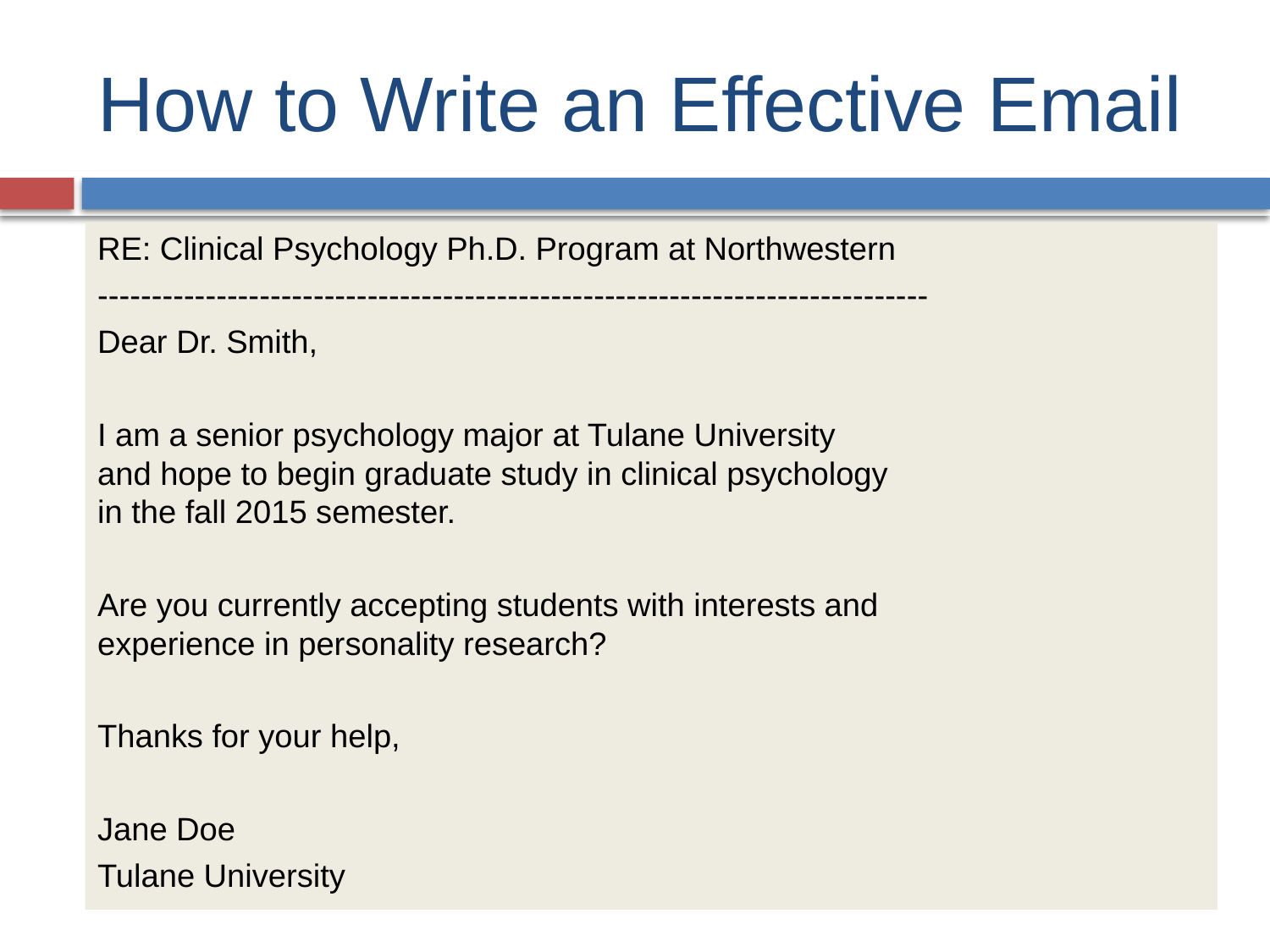

# How to Write an Effective Email
RE: Clinical Psychology Ph.D. Program at Northwestern
-----------------------------------------------------------------------------
Dear Dr. Smith,

I am a senior psychology major at Tulane University
and hope to begin graduate study in clinical psychology
in the fall 2015 semester.

Are you currently accepting students with interests and
experience in personality research?

Thanks for your help,

Jane Doe
Tulane University